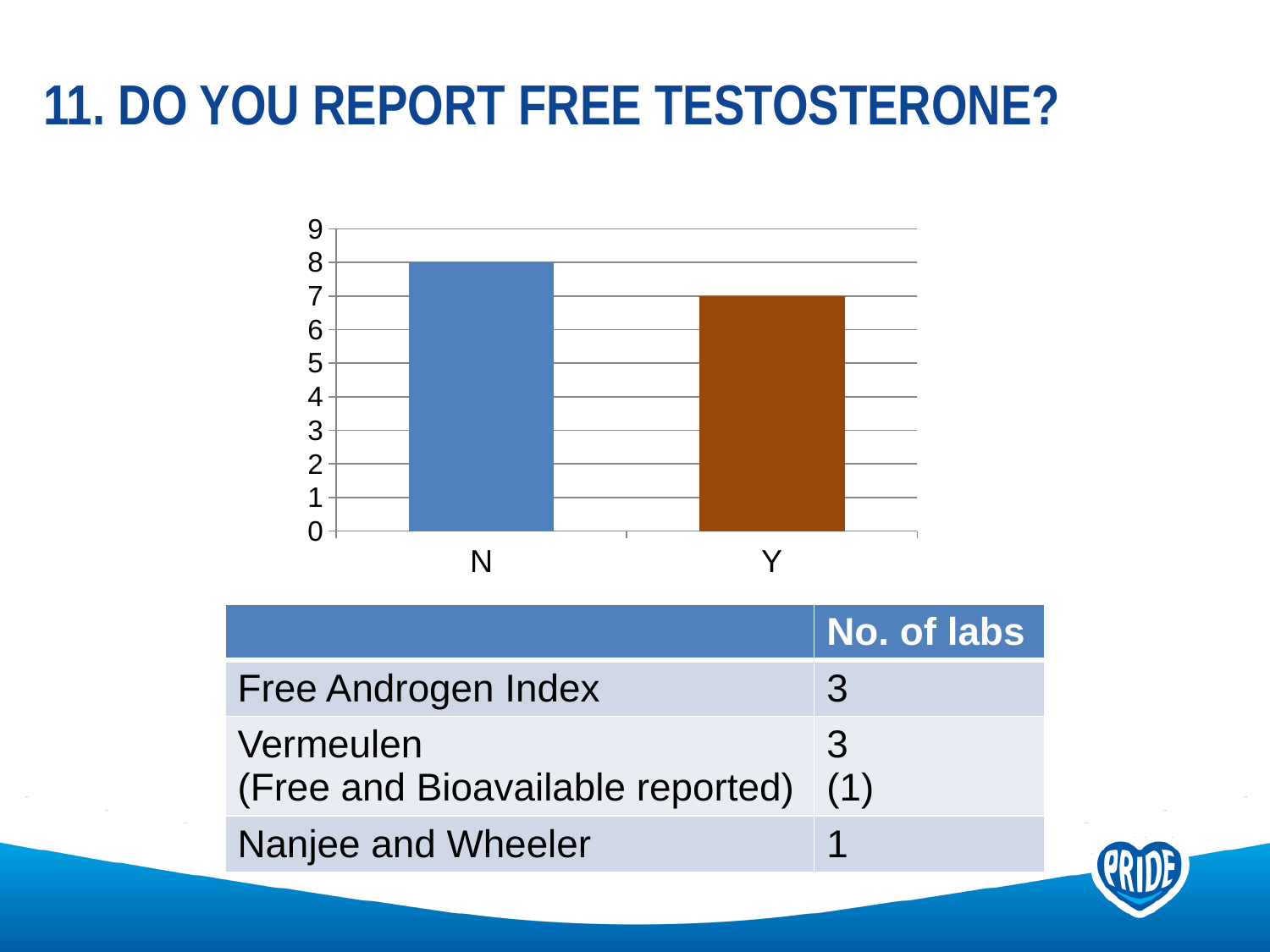

# 11. Do you report free testosterone?

### Chart

| Category |  |
|---|---|
| N | 8.0 |
| Y | 7.0 |
|  | No. of labs |
| --- | --- |
| Free Androgen Index | 3 |
| Vermeulen (Free and Bioavailable reported) | 3 (1) |
| Nanjee and Wheeler | 1 |